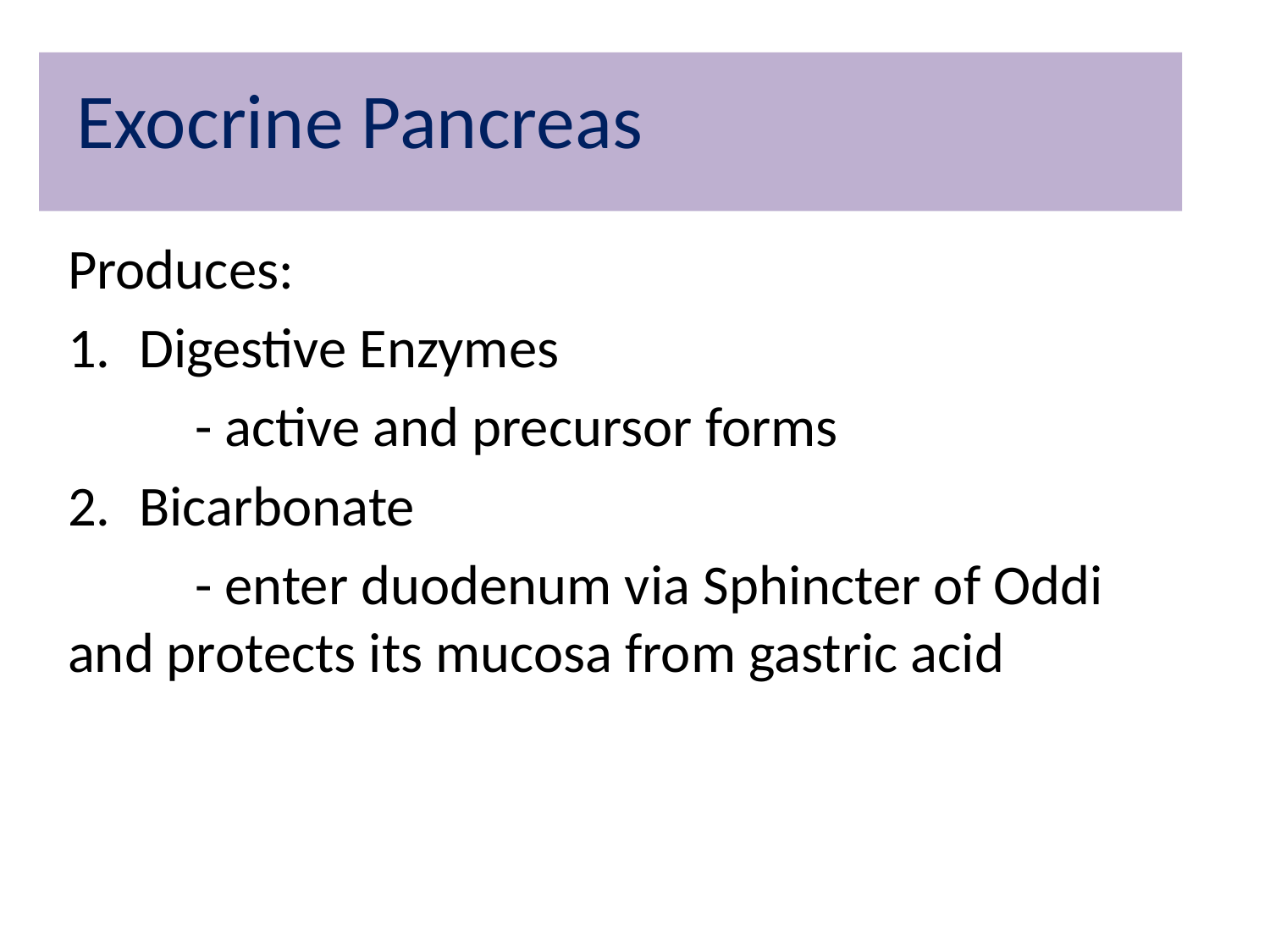

# Exocrine Pancreas

Produces:
Digestive Enzymes
	- active and precursor forms
Bicarbonate
	- enter duodenum via Sphincter of Oddi and protects its mucosa from gastric acid